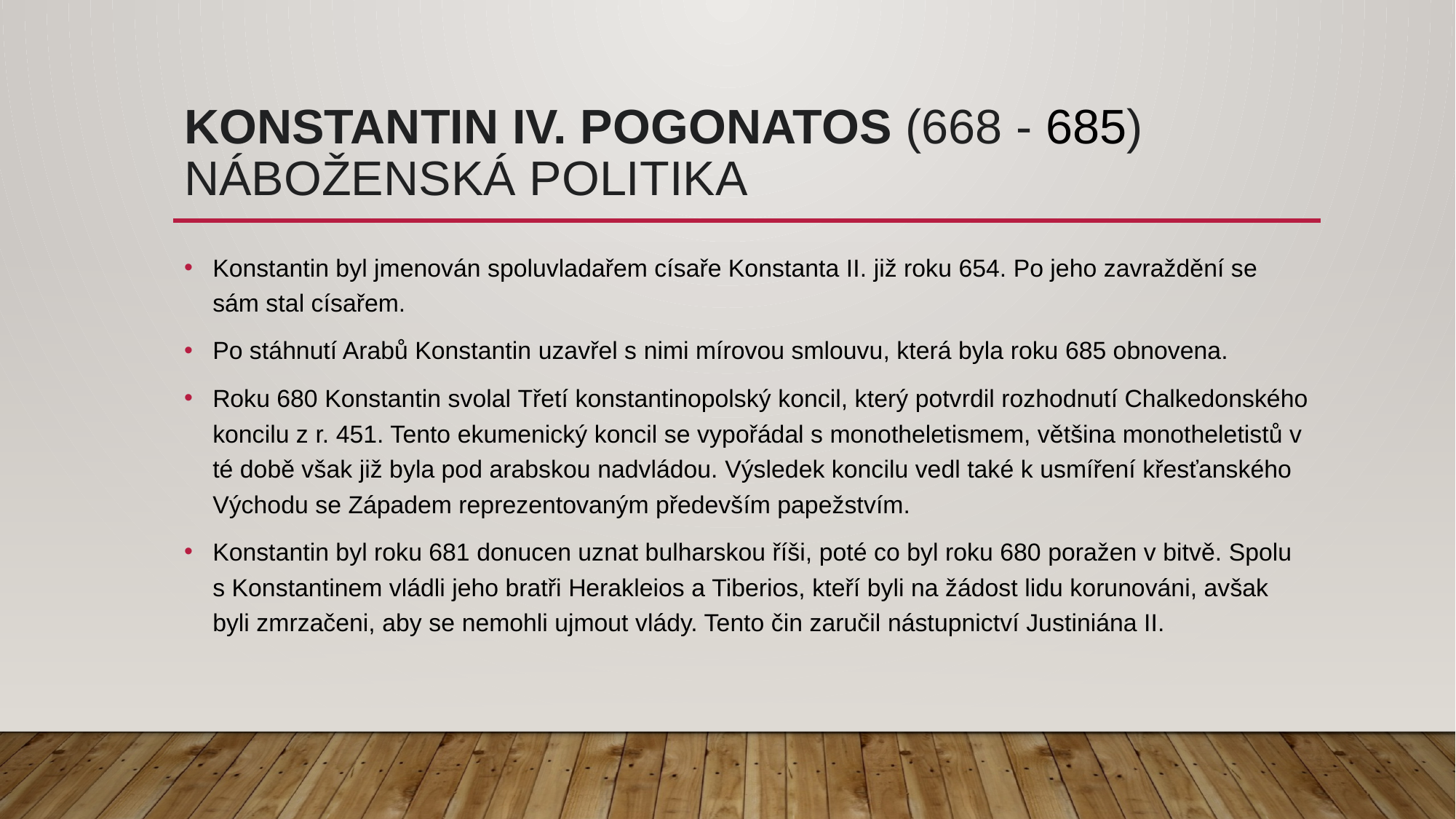

# Konstantin IV. Pogonatos (668 - 685)  Náboženská politika
Konstantin byl jmenován spoluvladařem císaře Konstanta II. již roku 654. Po jeho zavraždění se sám stal císařem.
Po stáhnutí Arabů Konstantin uzavřel s nimi mírovou smlouvu, která byla roku 685 obnovena.
Roku 680 Konstantin svolal Třetí konstantinopolský koncil, který potvrdil rozhodnutí Chalkedonského koncilu z r. 451. Tento ekumenický koncil se vypořádal s monotheletismem, většina monotheletistů v té době však již byla pod arabskou nadvládou. Výsledek koncilu vedl také k usmíření křesťanského Východu se Západem reprezentovaným především papežstvím.
Konstantin byl roku 681 donucen uznat bulharskou říši, poté co byl roku 680 poražen v bitvě. Spolu s Konstantinem vládli jeho bratři Herakleios a Tiberios, kteří byli na žádost lidu korunováni, avšak byli zmrzačeni, aby se nemohli ujmout vlády. Tento čin zaručil nástupnictví Justiniána II.